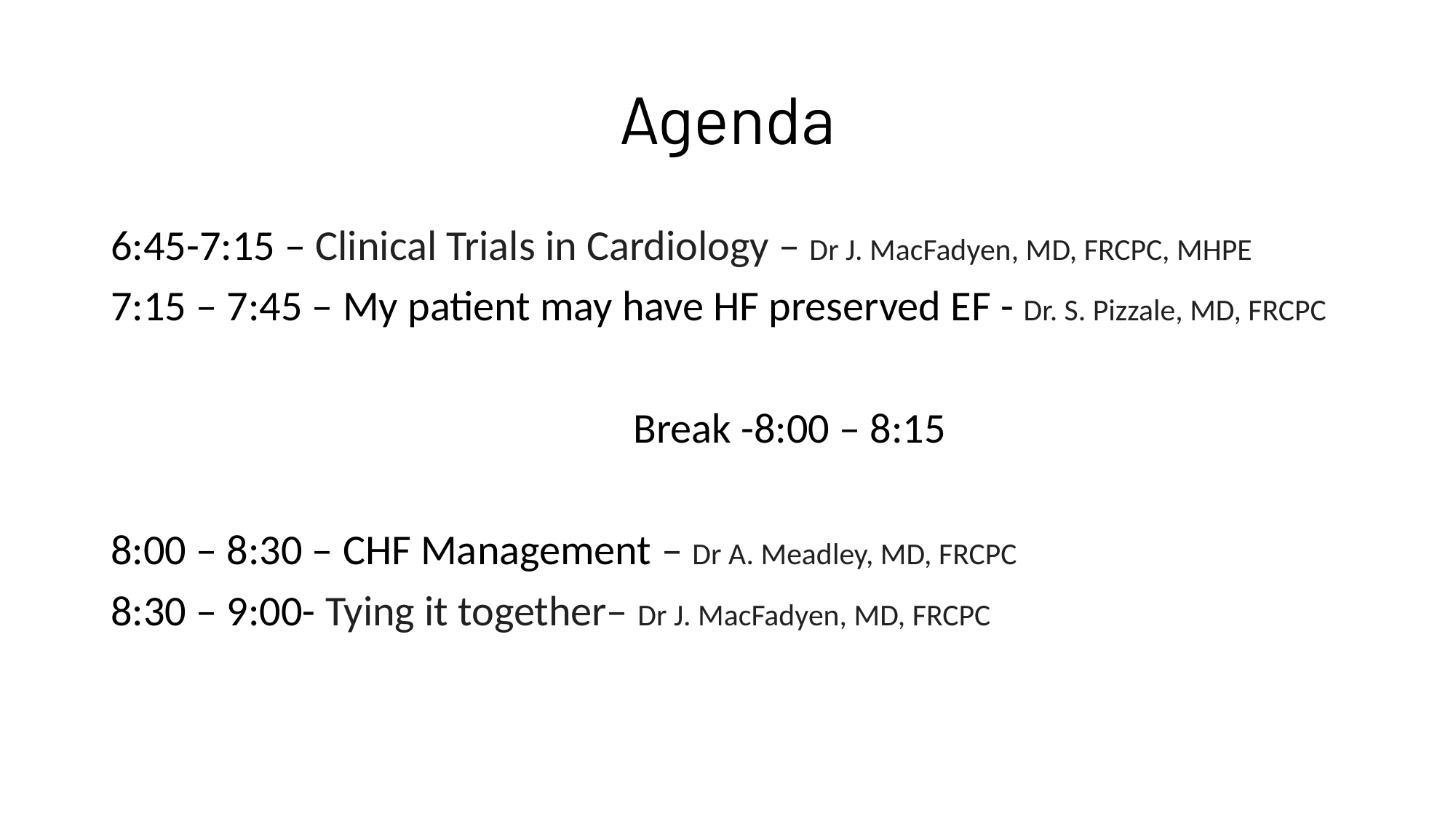

# Agenda
6:45-7:15 – Clinical Trials in Cardiology – Dr J. MacFadyen, MD, FRCPC, MHPE
7:15 – 7:45 – My patient may have HF preserved EF - Dr. S. Pizzale, MD, FRCPC

	Break -8:00 – 8:15

8:00 – 8:30 – CHF Management – Dr A. Meadley, MD, FRCPC
8:30 – 9:00- Tying it together– Dr J. MacFadyen, MD, FRCPC